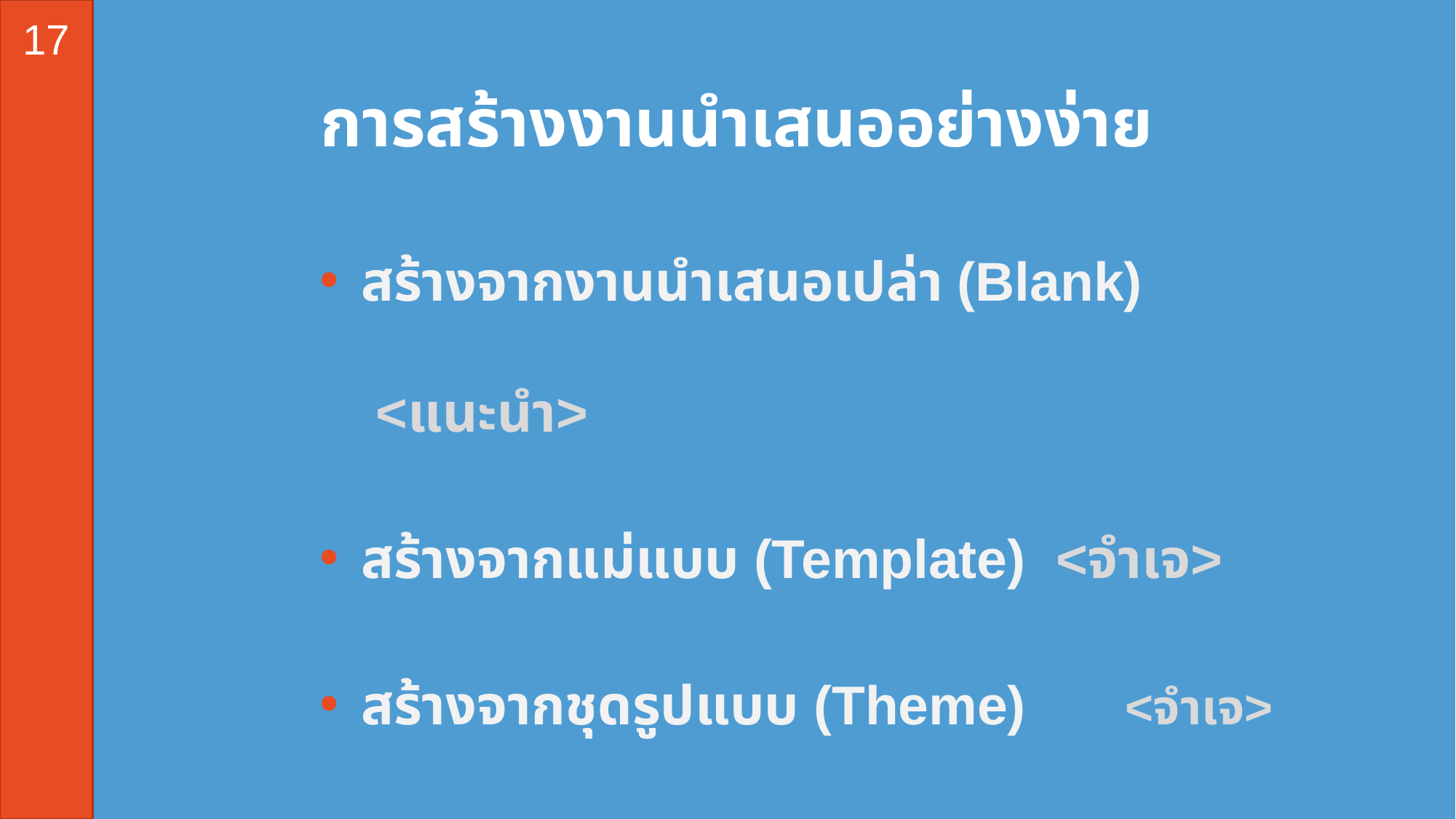

17
# การสร้างงานนำเสนออย่างง่าย
สร้างจากงานนำเสนอเปล่า (Blank) <แนะนำ>
สร้างจากแม่แบบ (Template)  <จำเจ>
สร้างจากชุดรูปแบบ (Theme)	<จำเจ>